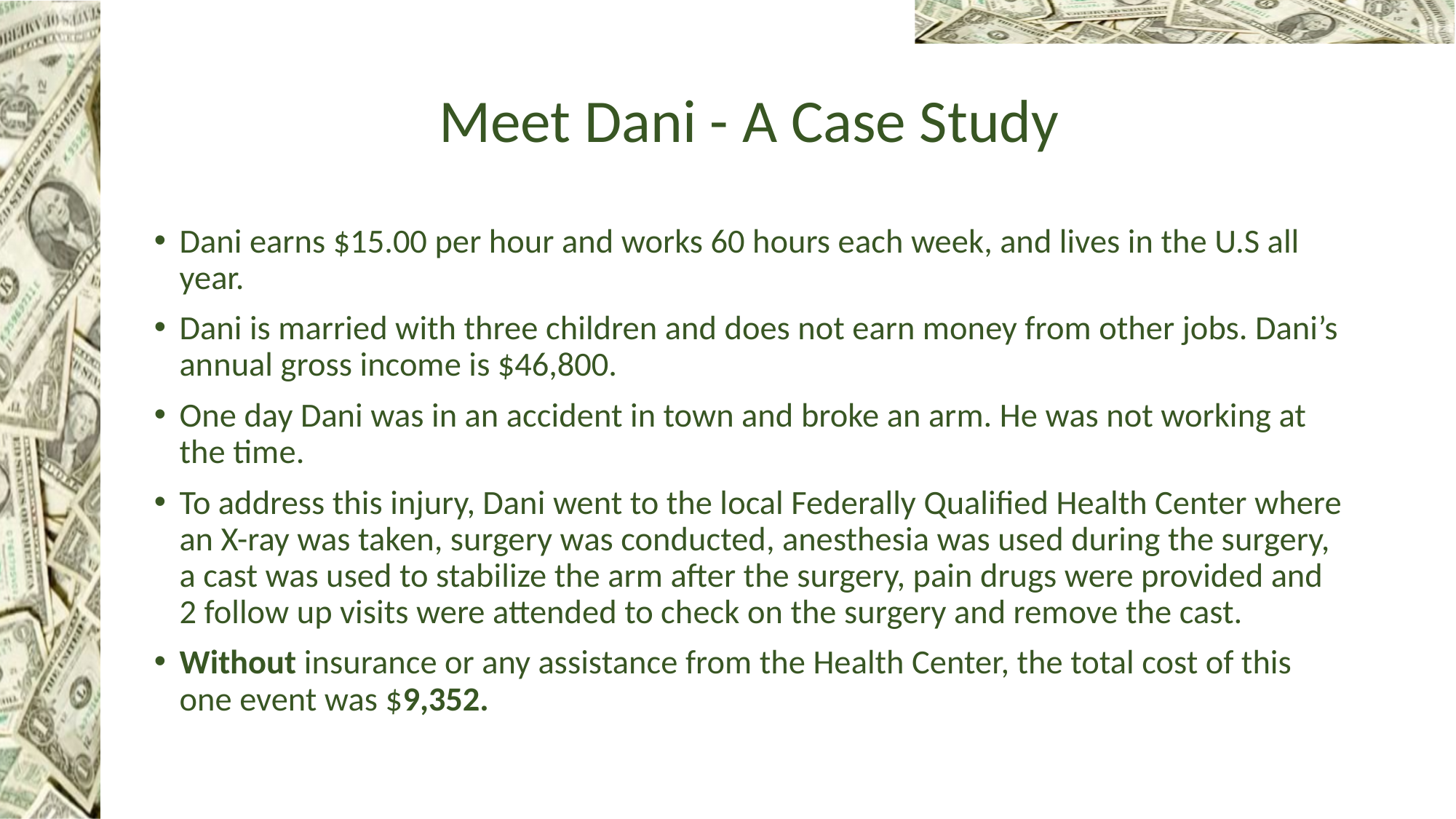

# Meet Dani - A Case Study
Dani earns $15.00 per hour and works 60 hours each week, and lives in the U.S all year.
Dani is married with three children and does not earn money from other jobs. Dani’s annual gross income is $46,800.
One day Dani was in an accident in town and broke an arm. He was not working at the time.
To address this injury, Dani went to the local Federally Qualified Health Center where an X-ray was taken, surgery was conducted, anesthesia was used during the surgery, a cast was used to stabilize the arm after the surgery, pain drugs were provided and 2 follow up visits were attended to check on the surgery and remove the cast.
Without insurance or any assistance from the Health Center, the total cost of this one event was $9,352.